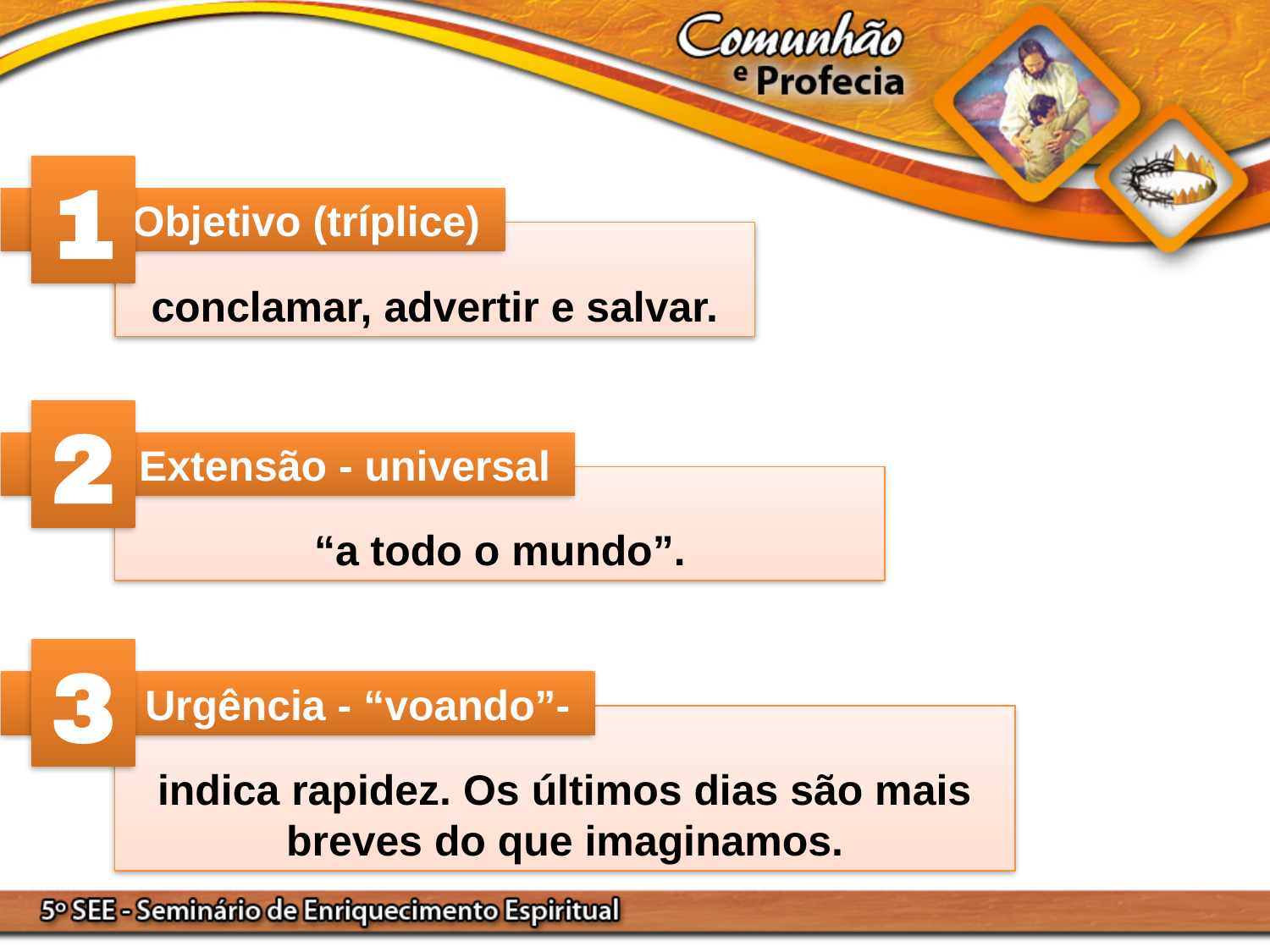

1
Objetivo (tríplice)

conclamar, advertir e salvar.
2
Extensão - universal

“a todo o mundo”.
3
Urgência - “voando”-

indica rapidez. Os últimos dias são mais breves do que imaginamos.